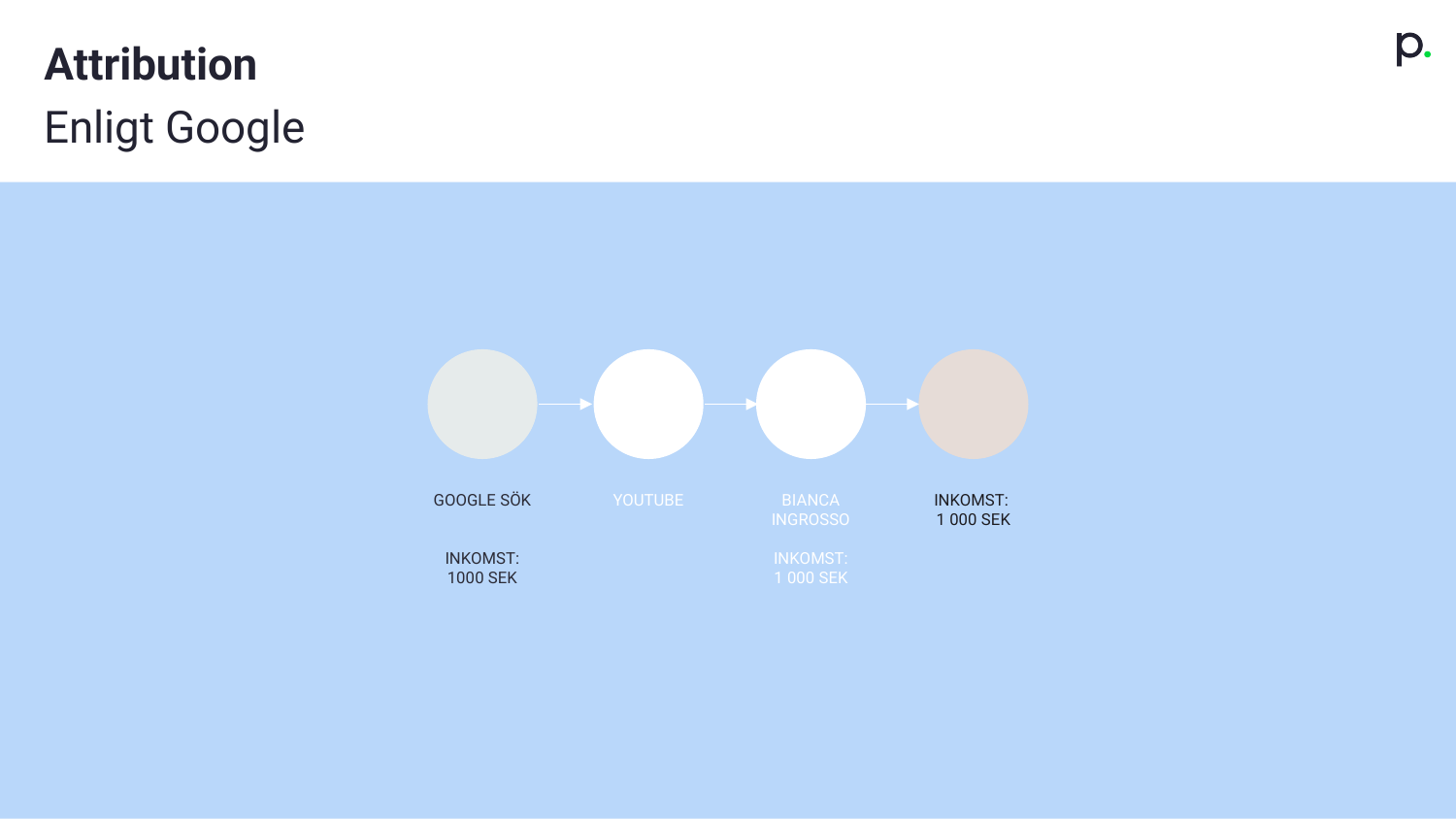

# Attribution
Enligt Google

GOOGLE SÖK

INKOMST:
1000 SEK
YOUTUBE
BIANCA INGROSSO

INKOMST:
1 000 SEK
INKOMST:
1 000 SEK